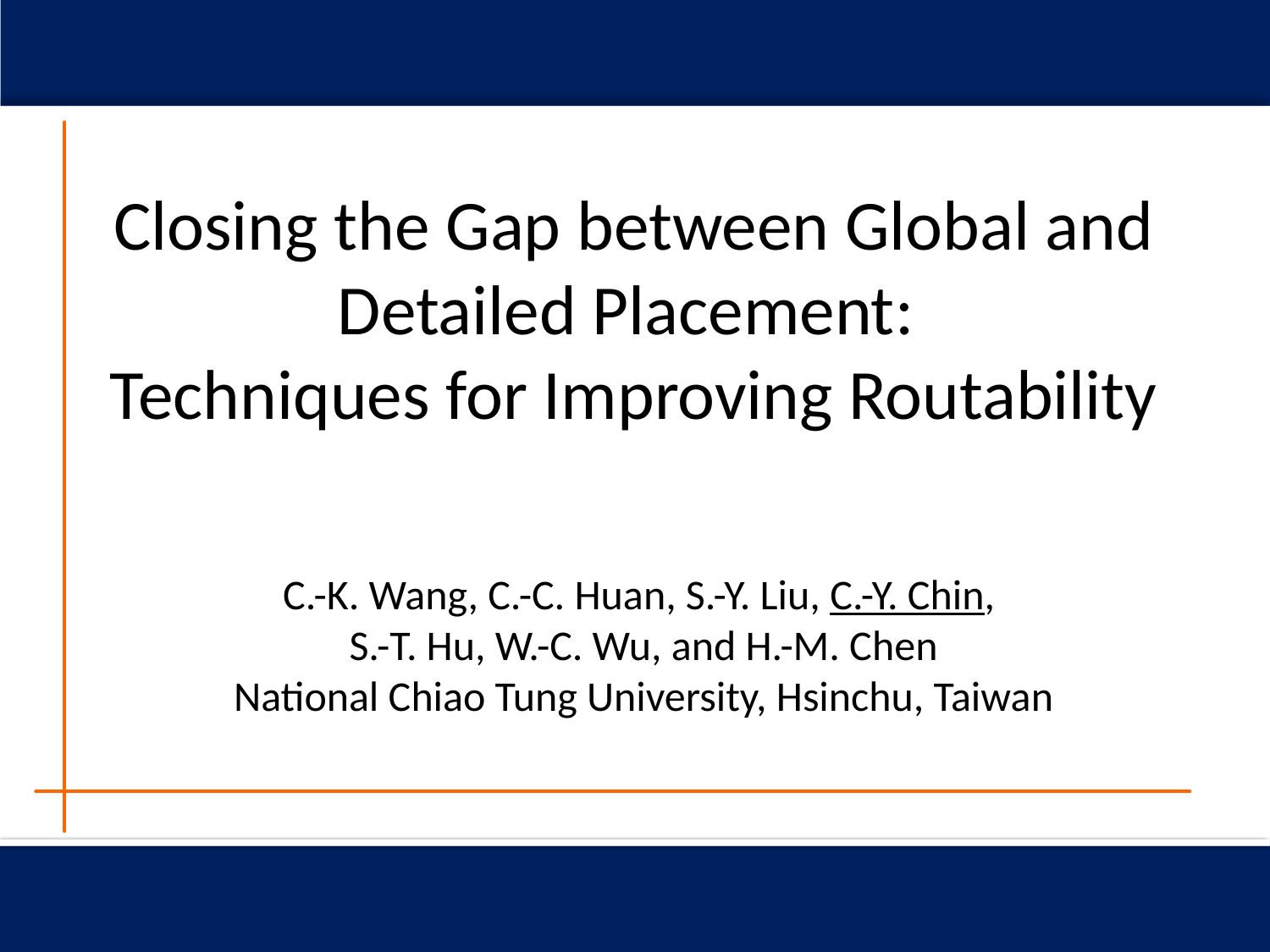

# Closing the Gap between Global and Detailed Placement: Techniques for Improving Routability

C.-K. Wang, C.-C. Huan, S.-Y. Liu, C.-Y. Chin,
S.-T. Hu, W.-C. Wu, and H.-M. Chen
National Chiao Tung University, Hsinchu, Taiwan